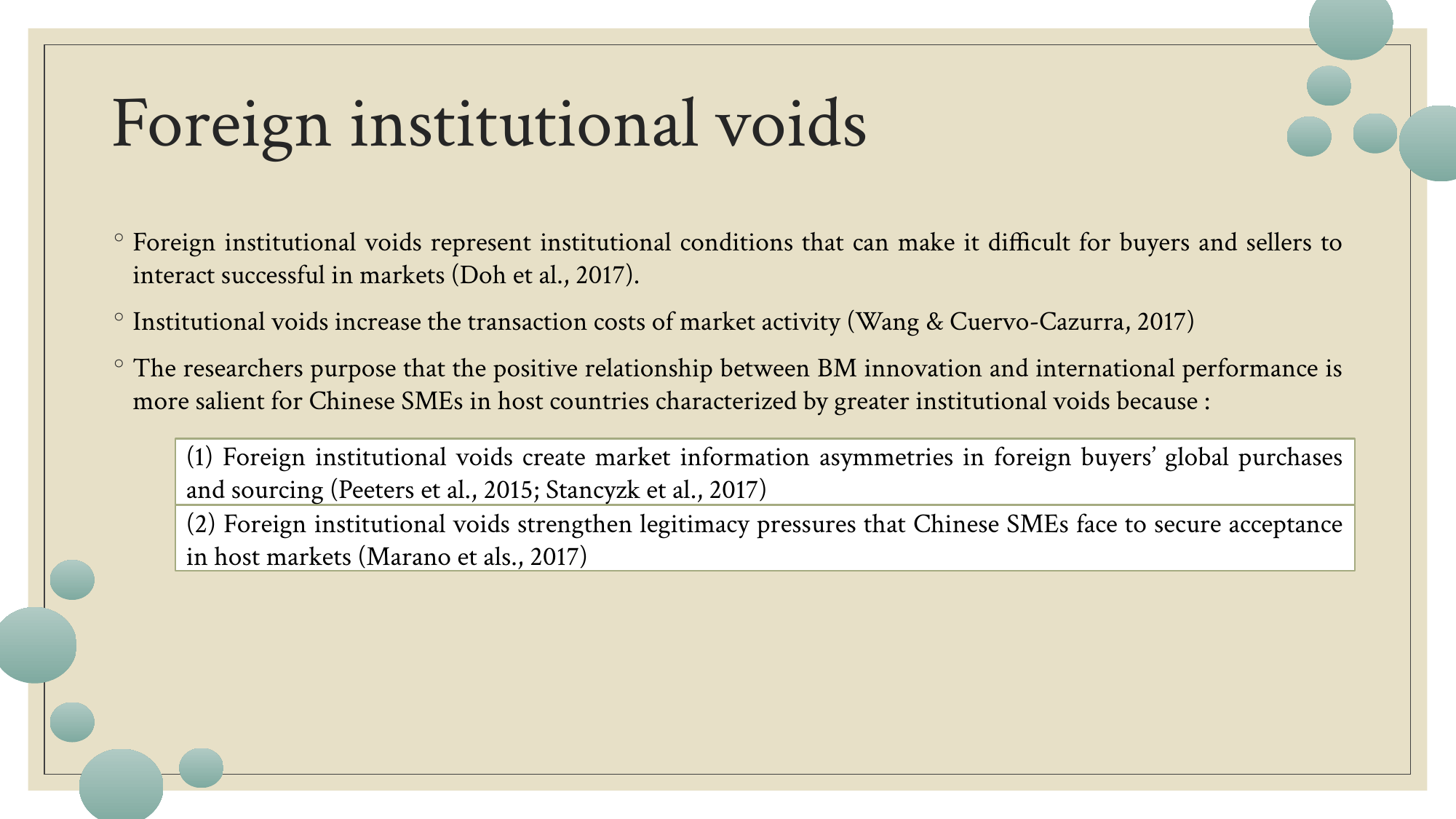

# Foreign institutional voids

Foreign institutional voids represent institutional conditions that can make it difficult for buyers and sellers to interact successful in markets (Doh et al., 2017).
Institutional voids increase the transaction costs of market activity (Wang & Cuervo-Cazurra, 2017)
The researchers purpose that the positive relationship between BM innovation and international performance is more salient for Chinese SMEs in host countries characterized by greater institutional voids because :

(1) Foreign institutional voids create market information asymmetries in foreign buyers’ global purchases and sourcing (Peeters et al., 2015; Stancyzk et al., 2017)
(2) Foreign institutional voids strengthen legitimacy pressures that Chinese SMEs face to secure acceptance in host markets (Marano et als., 2017)